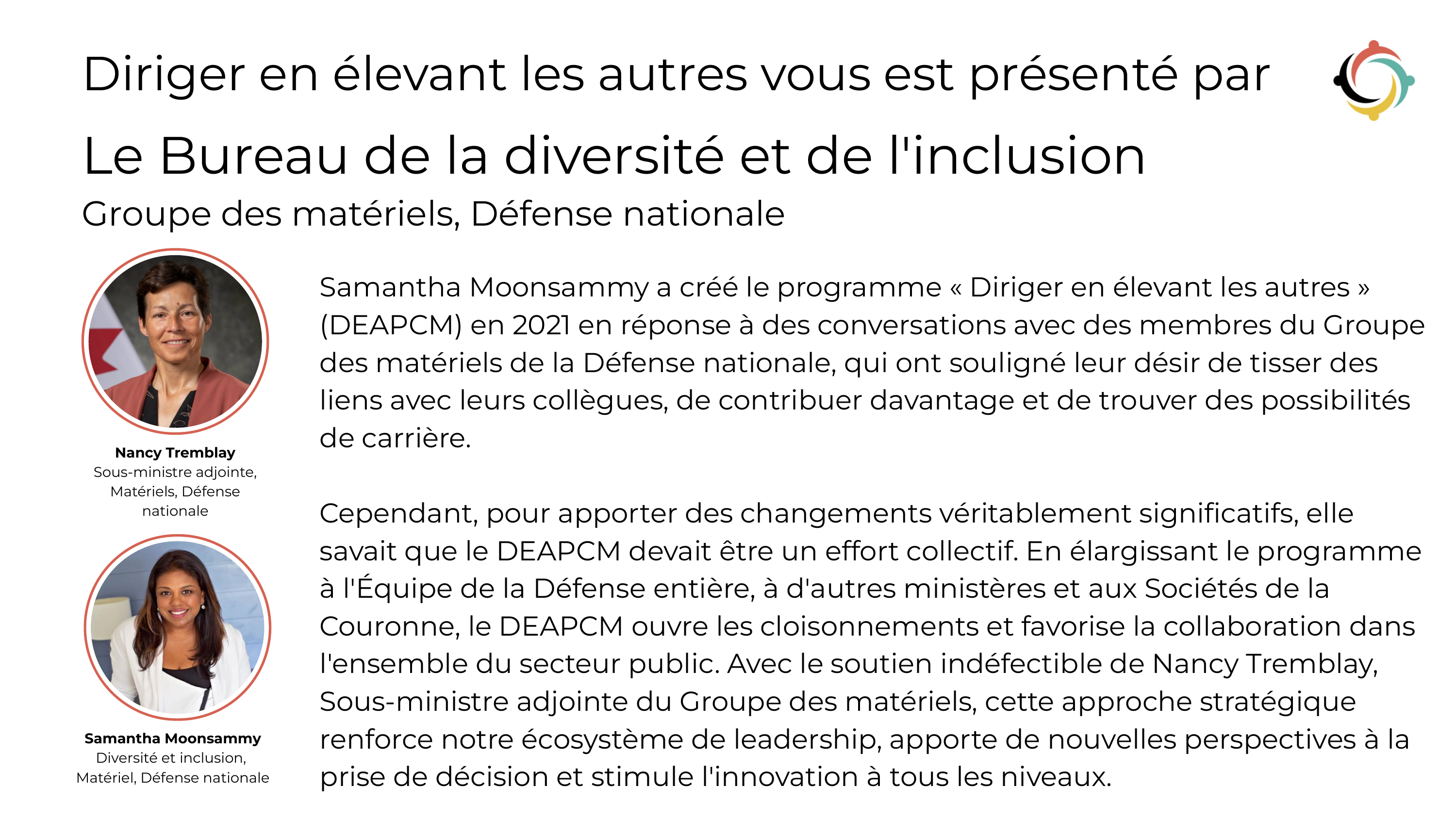

Diriger en élevant les autres vous est présenté par
Le Bureau de la diversité et de l'inclusion
Groupe des matériels, Défense nationale

Samantha Moonsammy a créé le programme « Diriger en élevant les autres » (DEAPCM) en 2021 en réponse à des conversations avec des membres du Groupe des matériels de la Défense nationale, qui ont souligné leur désir de tisser des liens avec leurs collègues, de contribuer davantage et de trouver des possibilités de carrière.

Cependant, pour apporter des changements véritablement significatifs, elle savait que le DEAPCM devait être un effort collectif. En élargissant le programme à l'Équipe de la Défense entière, à d'autres ministères et aux Sociétés de la Couronne, le DEAPCM ouvre les cloisonnements et favorise la collaboration dans l'ensemble du secteur public. Avec le soutien indéfectible de Nancy Tremblay, Sous-ministre adjointe du Groupe des matériels, cette approche stratégique renforce notre écosystème de leadership, apporte de nouvelles perspectives à la prise de décision et stimule l'innovation à tous les niveaux.
Nancy Tremblay
Sous-ministre adjointe, Matériels, Défense nationale

Samantha Moonsammy
Diversité et inclusion,
Matériel, Défense nationale